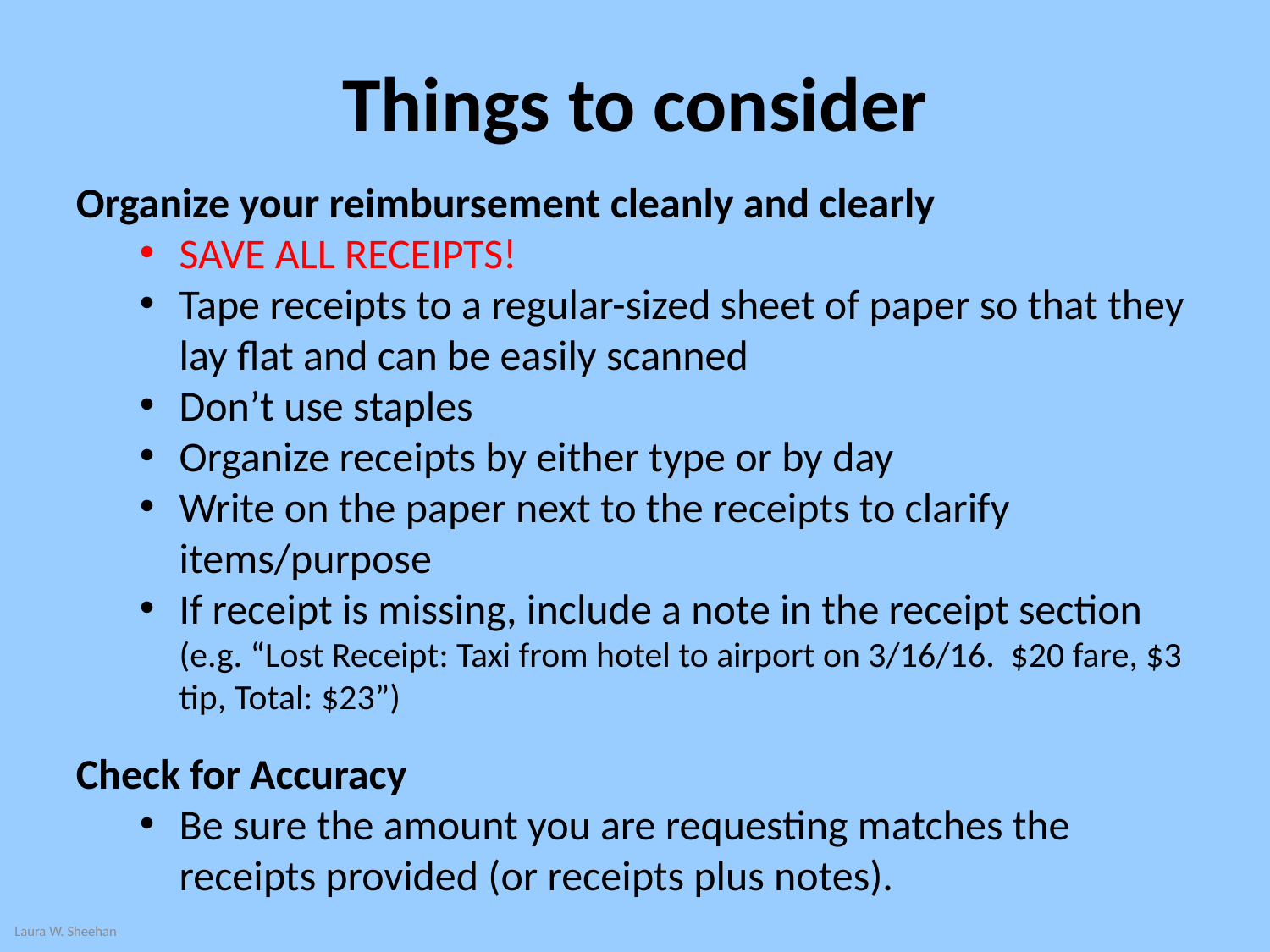

# Things to consider
Organize your reimbursement cleanly and clearly
SAVE ALL RECEIPTS!
Tape receipts to a regular-sized sheet of paper so that they lay flat and can be easily scanned
Don’t use staples
Organize receipts by either type or by day
Write on the paper next to the receipts to clarify items/purpose
If receipt is missing, include a note in the receipt section (e.g. “Lost Receipt: Taxi from hotel to airport on 3/16/16.  $20 fare, $3 tip, Total: $23”)

Check for Accuracy
Be sure the amount you are requesting matches the receipts provided (or receipts plus notes).